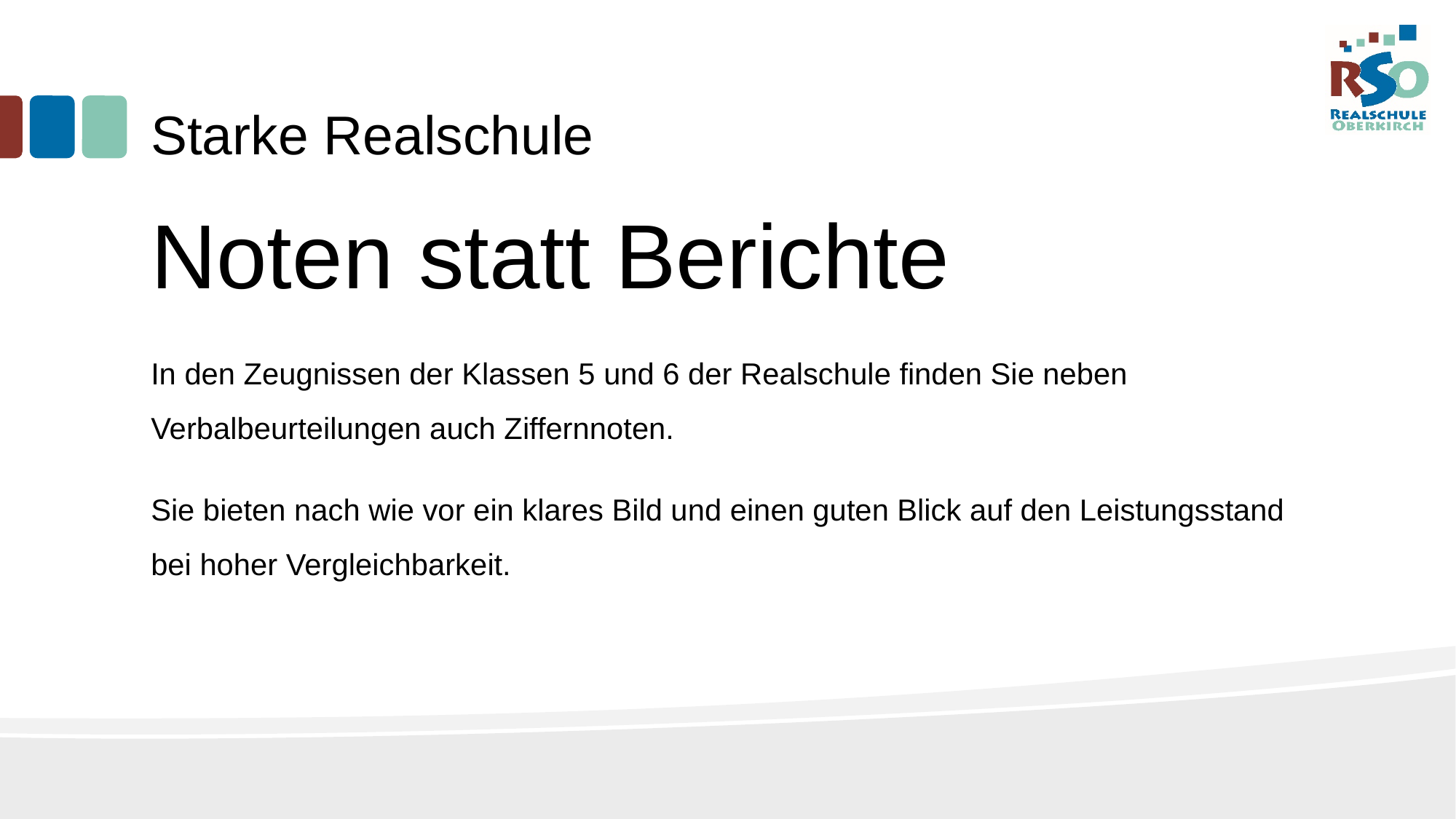

Starke Realschule
Noten statt Berichte
In den Zeugnissen der Klassen 5 und 6 der Realschule finden Sie neben Verbalbeurteilungen auch Ziffernnoten.
Sie bieten nach wie vor ein klares Bild und einen guten Blick auf den Leistungsstand bei hoher Vergleichbarkeit.